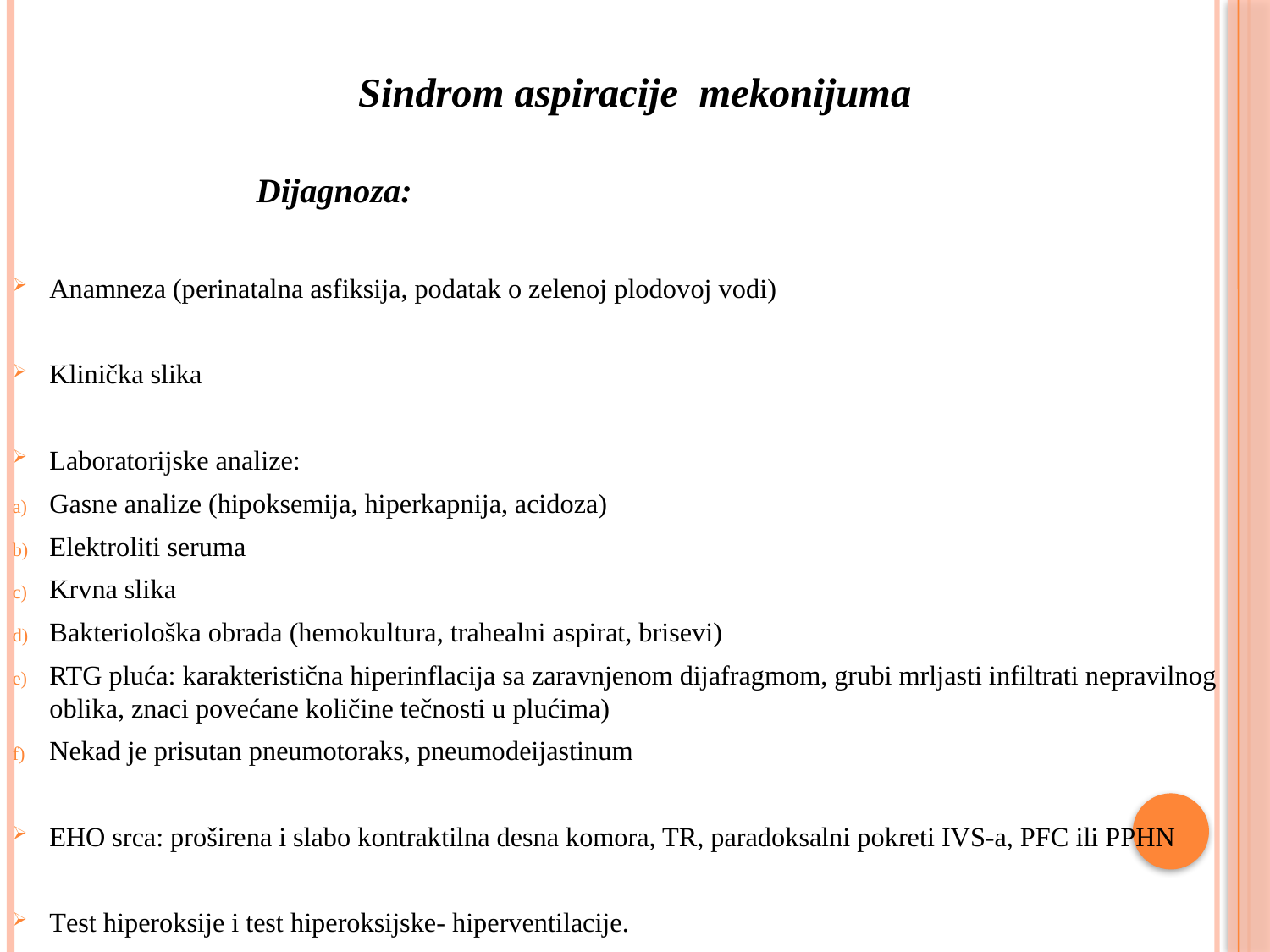

Sindrom aspiracije  mekonijuma

                                    Dijagnoza:

Anamneza (perinatalna asfiksija, podatak o zelenoj plodovoj vodi)

Klinička slika

Laboratorijske analize:
Gasne analize (hipoksemija, hiperkapnija, acidoza)
Elektroliti seruma
Krvna slika
Bakteriološka obrada (hemokultura, trahealni aspirat, brisevi)
RTG pluća: karakteristična hiperinflacija sa zaravnjenom dijafragmom, grubi mrljasti infiltrati nepravilnog oblika, znaci povećane količine tečnosti u plućima)
Nekad je prisutan pneumotoraks, pneumodeijastinum

EHO srca: proširena i slabo kontraktilna desna komora, TR, paradoksalni pokreti IVS-a, PFC ili PPHN

Test hiperoksije i test hiperoksijske- hiperventilacije.